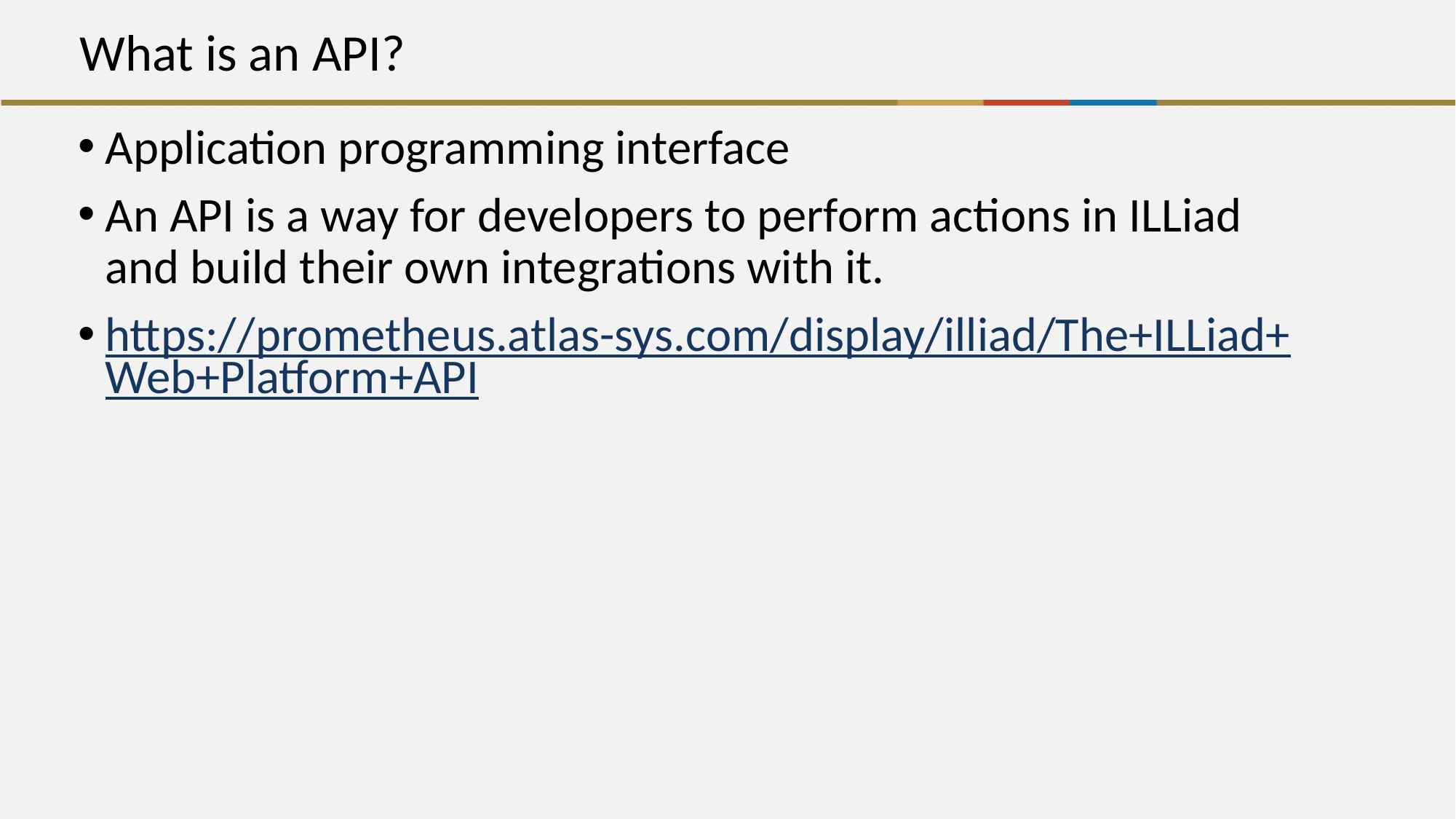

# What is an API?
Application programming interface
An API is a way for developers to perform actions in ILLiad and build their own integrations with it.
https://prometheus.atlas-sys.com/display/illiad/The+ILLiad+Web+Platform+API